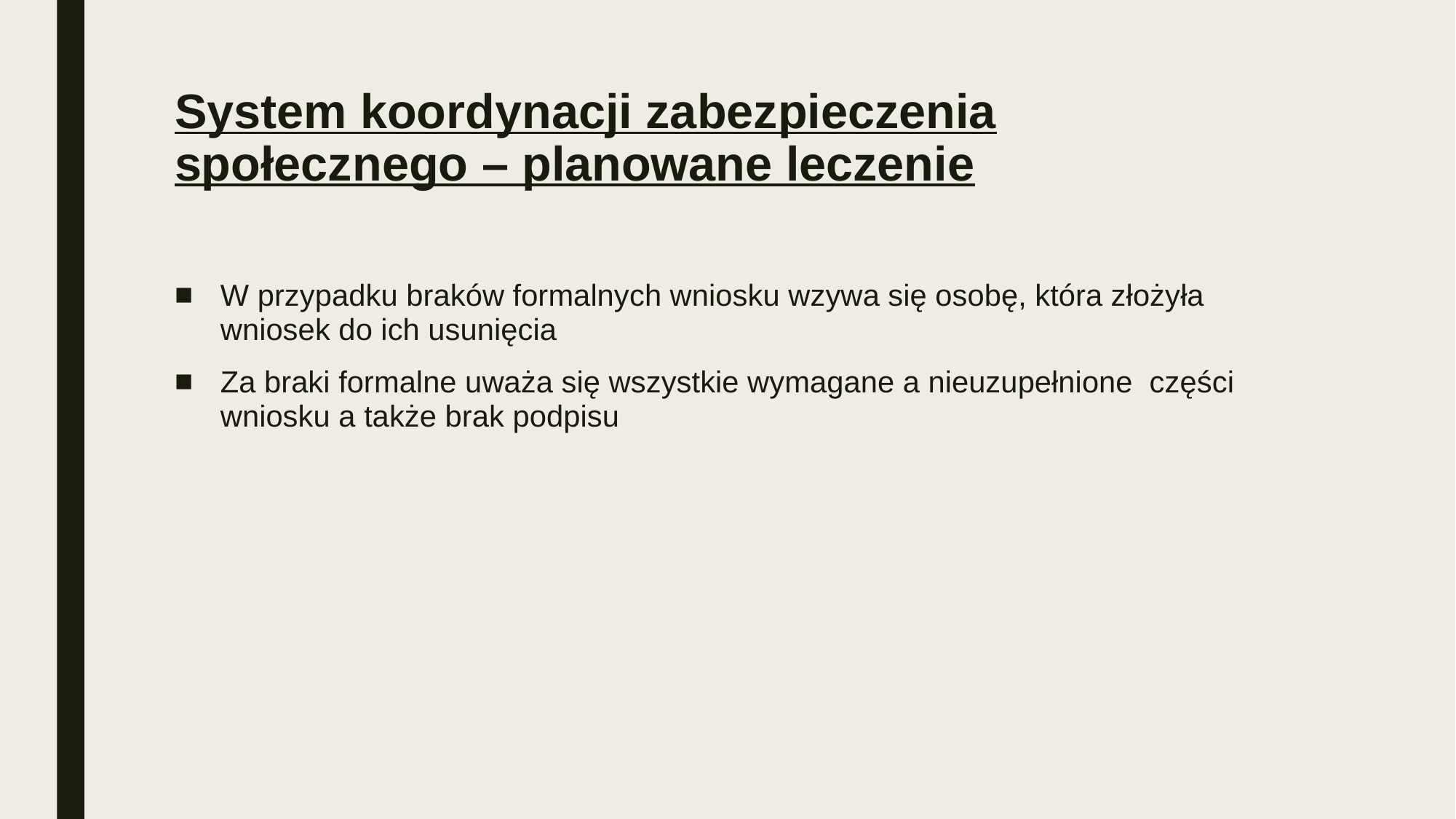

# System koordynacji zabezpieczenia społecznego – planowane leczenie
W przypadku braków formalnych wniosku wzywa się osobę, która złożyła wniosek do ich usunięcia
Za braki formalne uważa się wszystkie wymagane a nieuzupełnione  części wniosku a także brak podpisu